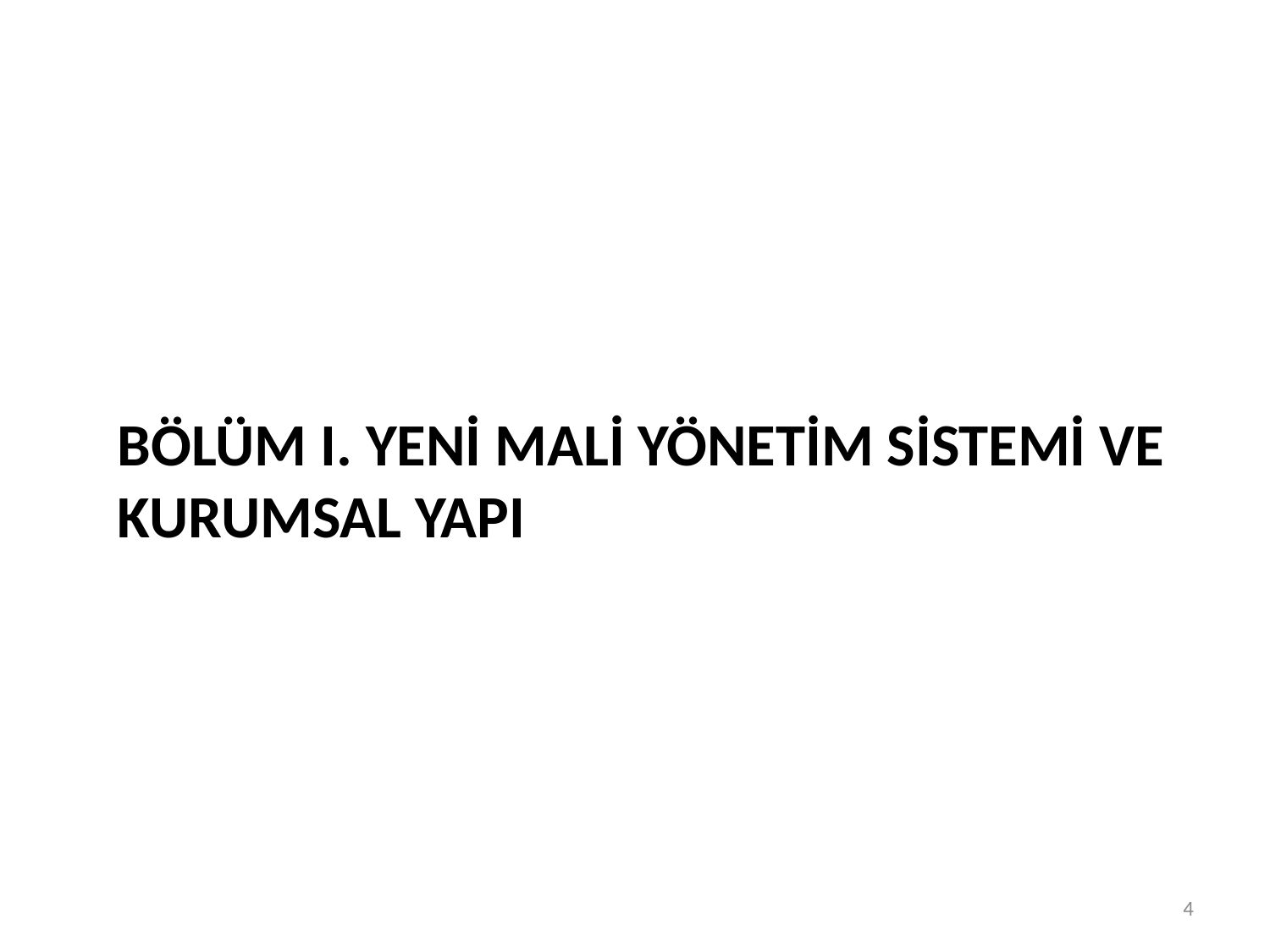

BÖLÜM I. YENİ MALİ YÖNETİM SİSTEMİ VE KURUMSAL YAPI
4